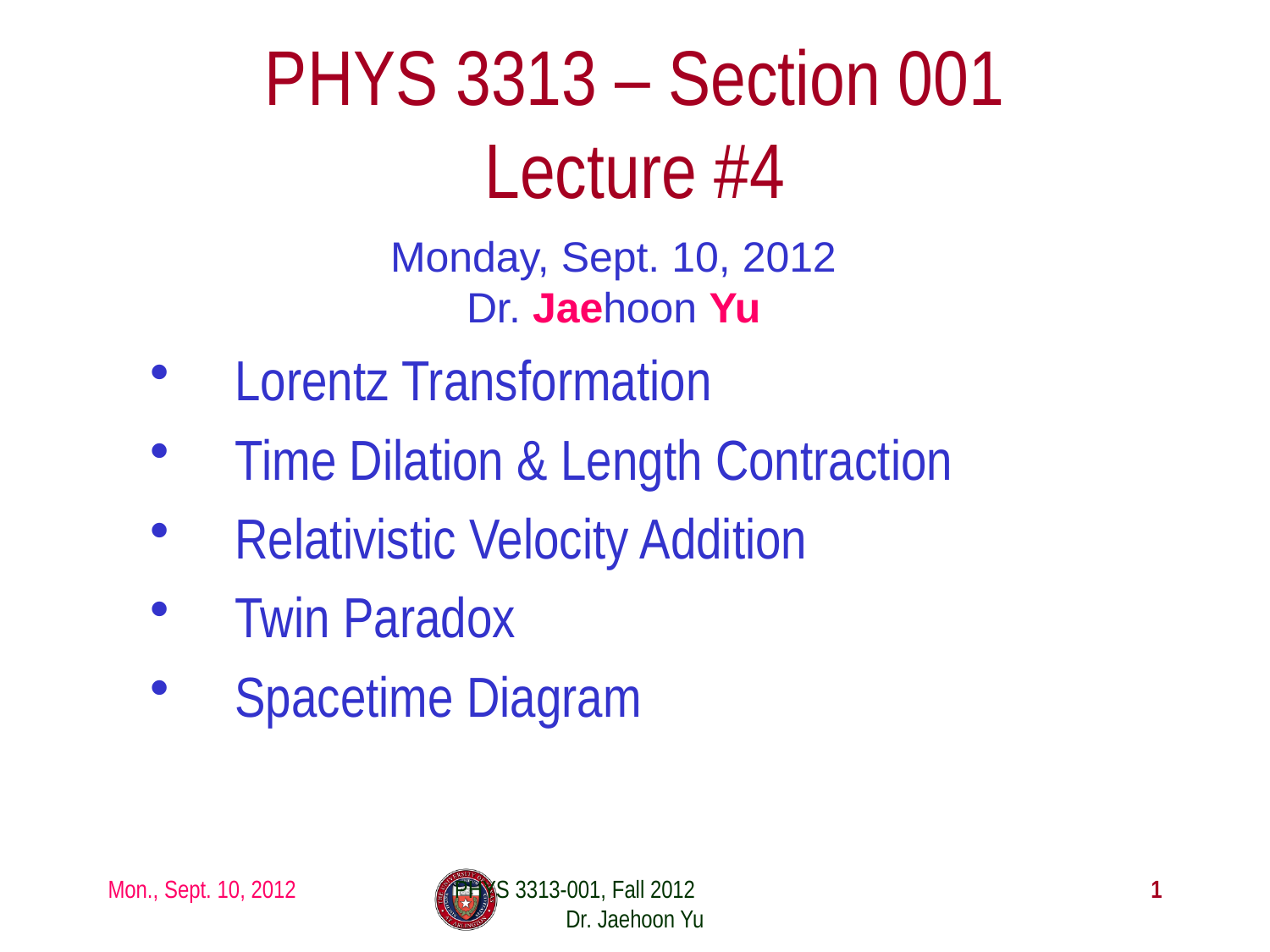

# PHYS 3313 – Section 001 Lecture #4
Monday, Sept. 10, 2012
Dr. Jaehoon Yu
Lorentz Transformation
Time Dilation & Length Contraction
Relativistic Velocity Addition
Twin Paradox
Spacetime Diagram

Mon., Sept. 10, 2012
PHYS 3313-001, Fall 2012                      Dr. Jaehoon Yu
1